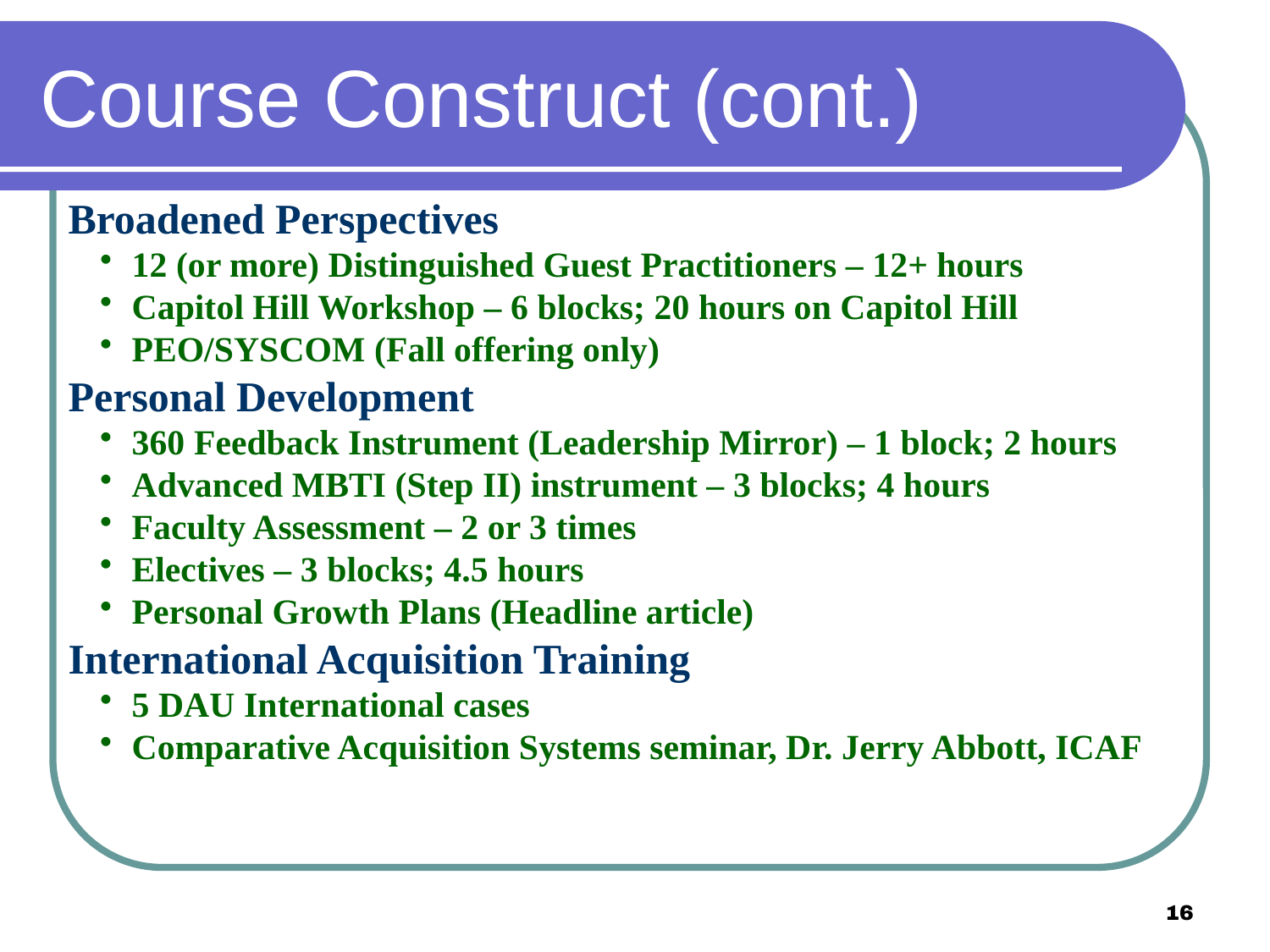

# Course Construct (cont.)
Broadened Perspectives
12 (or more) Distinguished Guest Practitioners – 12+ hours
Capitol Hill Workshop – 6 blocks; 20 hours on Capitol Hill
PEO/SYSCOM (Fall offering only)
Personal Development
360 Feedback Instrument (Leadership Mirror) – 1 block; 2 hours
Advanced MBTI (Step II) instrument – 3 blocks; 4 hours
Faculty Assessment – 2 or 3 times
Electives – 3 blocks; 4.5 hours
Personal Growth Plans (Headline article)
International Acquisition Training
5 DAU International cases
Comparative Acquisition Systems seminar, Dr. Jerry Abbott, ICAF
16